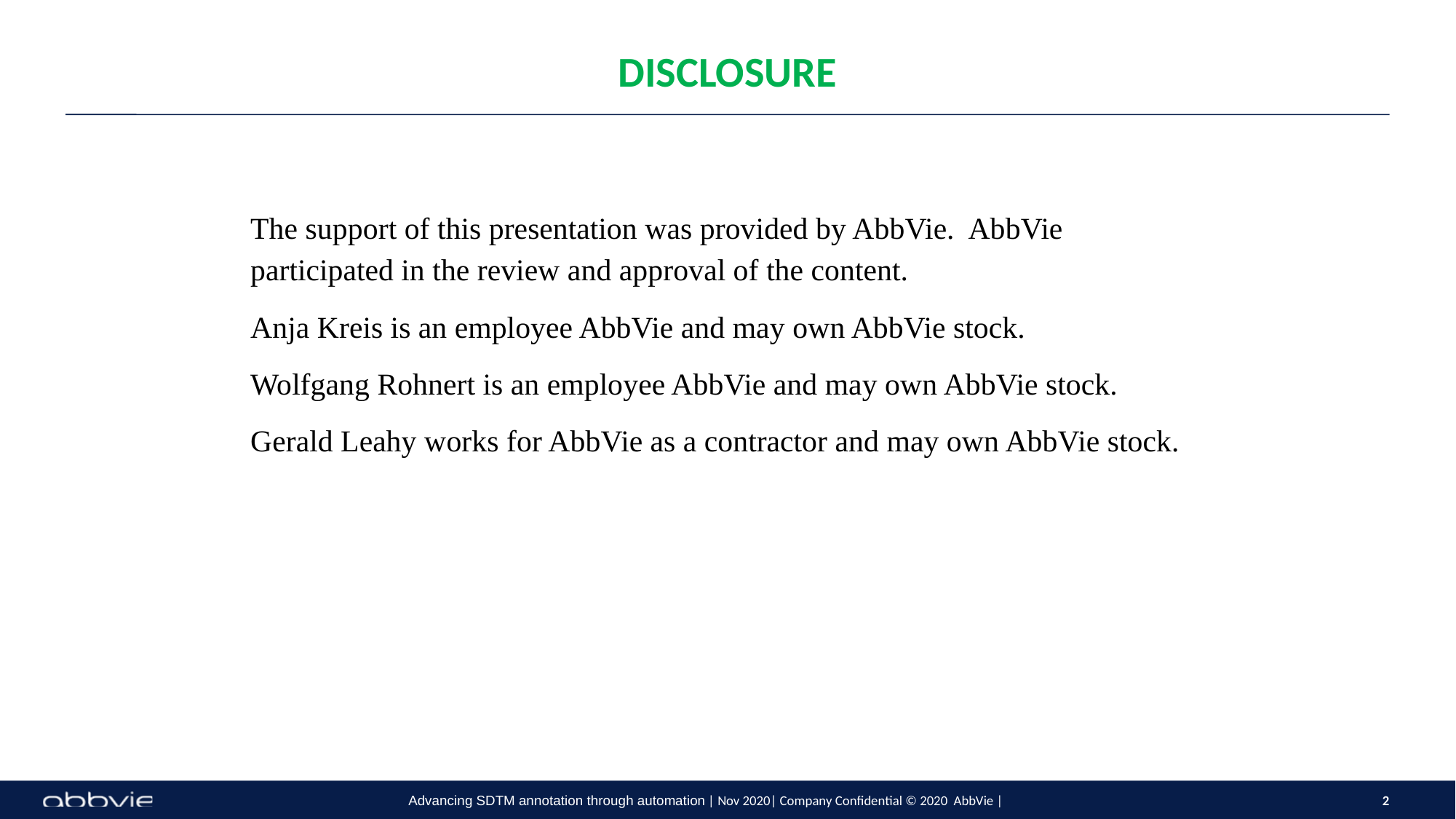

# DISCLOSURE
The support of this presentation was provided by AbbVie.  AbbVie participated in the review and approval of the content.
Anja Kreis is an employee AbbVie and may own AbbVie stock.
Wolfgang Rohnert is an employee AbbVie and may own AbbVie stock.
Gerald Leahy works for AbbVie as a contractor and may own AbbVie stock.
Advancing SDTM annotation through automation | Nov 2020| Company Confidential © 2020  AbbVie |
2